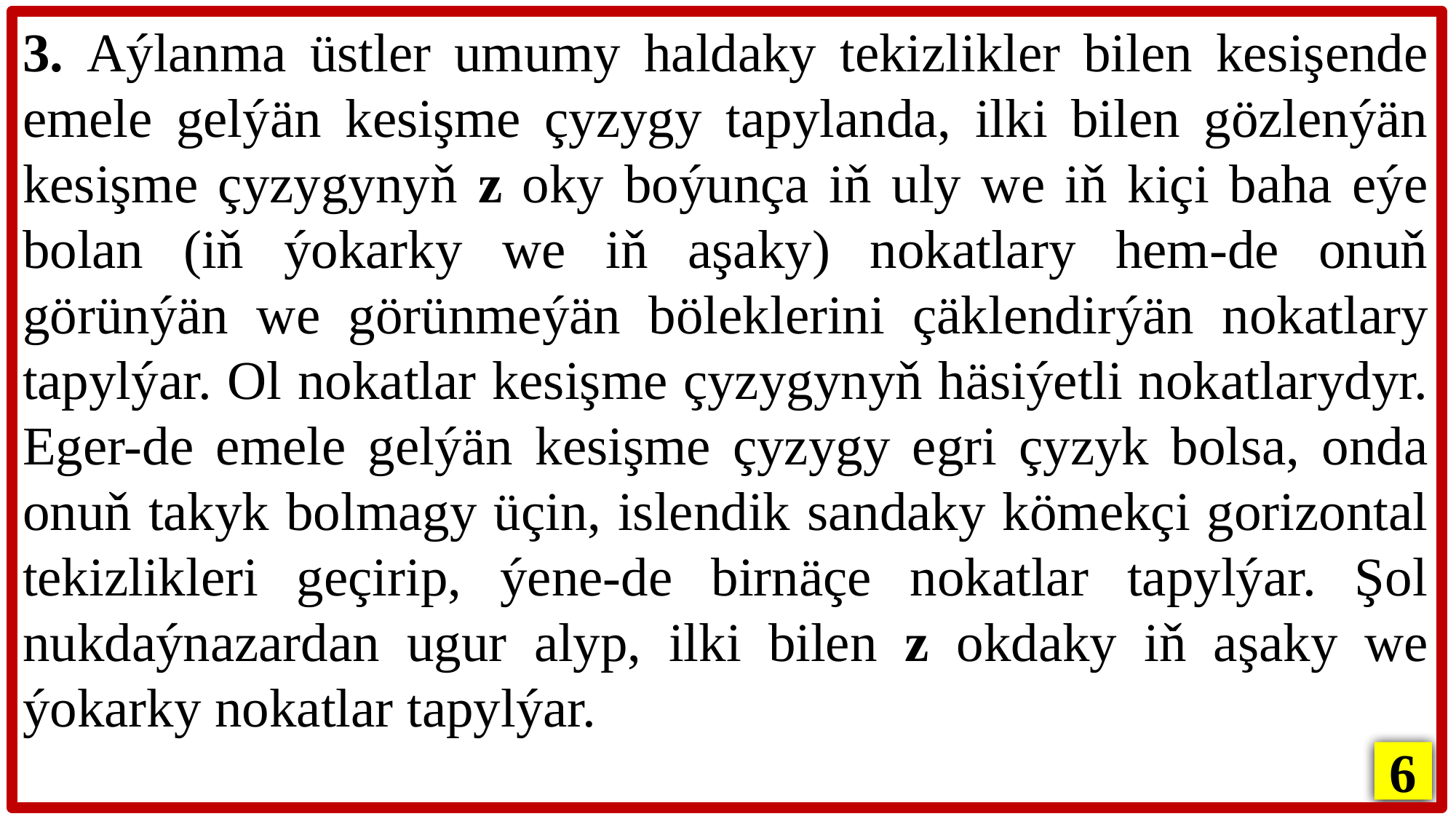

3. Aýlanma üstler umumy haldaky tekizlikler bilen kesişende emele gelýän kesişme çyzygy tapylanda, ilki bilen gözlenýän kesişme çyzygynyň z oky boýunça iň uly we iň kiçi baha eýe bolan (iň ýokarky we iň aşaky) nokatlary hem-de onuň görünýän we görünmeýän böleklerini çäklendirýän nokatlary tapylýar. Ol nokatlar kesişme çyzygynyň häsiýetli nokatlarydyr. Eger-de emele gelýän kesişme çyzygy egri çyzyk bolsa, onda onuň takyk bolmagy üçin, islendik sandaky kömekçi gorizontal tekizlikleri geçirip, ýene-de birnäçe nokatlar tapylýar. Şol nukdaýnazardan ugur alyp, ilki bilen z okdaky iň aşaky we ýokarky nokatlar tapylýar.
6